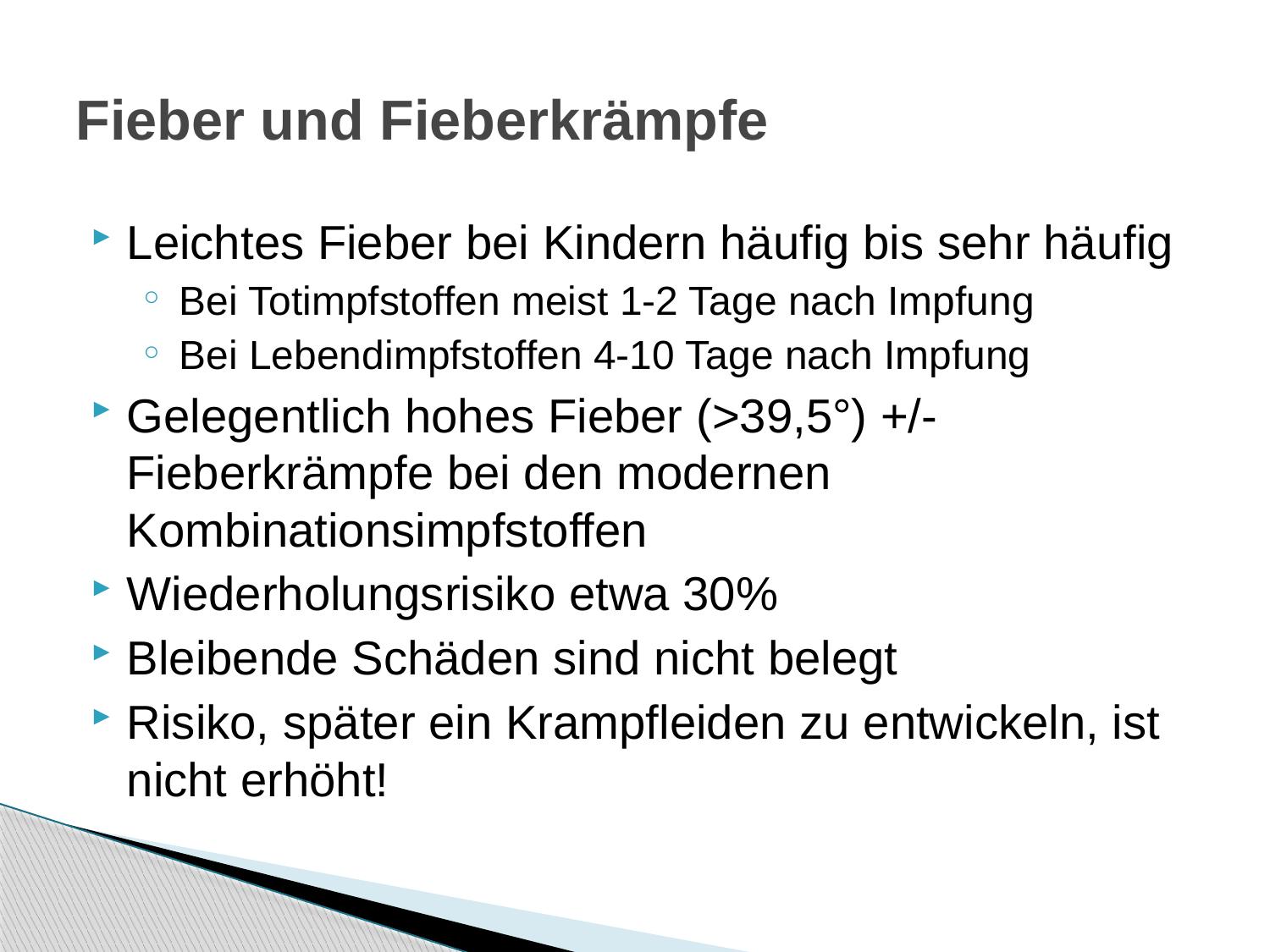

# Fieber und Fieberkrämpfe
Leichtes Fieber bei Kindern häufig bis sehr häufig
Bei Totimpfstoffen meist 1-2 Tage nach Impfung
Bei Lebendimpfstoffen 4-10 Tage nach Impfung
Gelegentlich hohes Fieber (>39,5°) +/- Fieberkrämpfe bei den modernen Kombinationsimpfstoffen
Wiederholungsrisiko etwa 30%
Bleibende Schäden sind nicht belegt
Risiko, später ein Krampfleiden zu entwickeln, ist nicht erhöht!